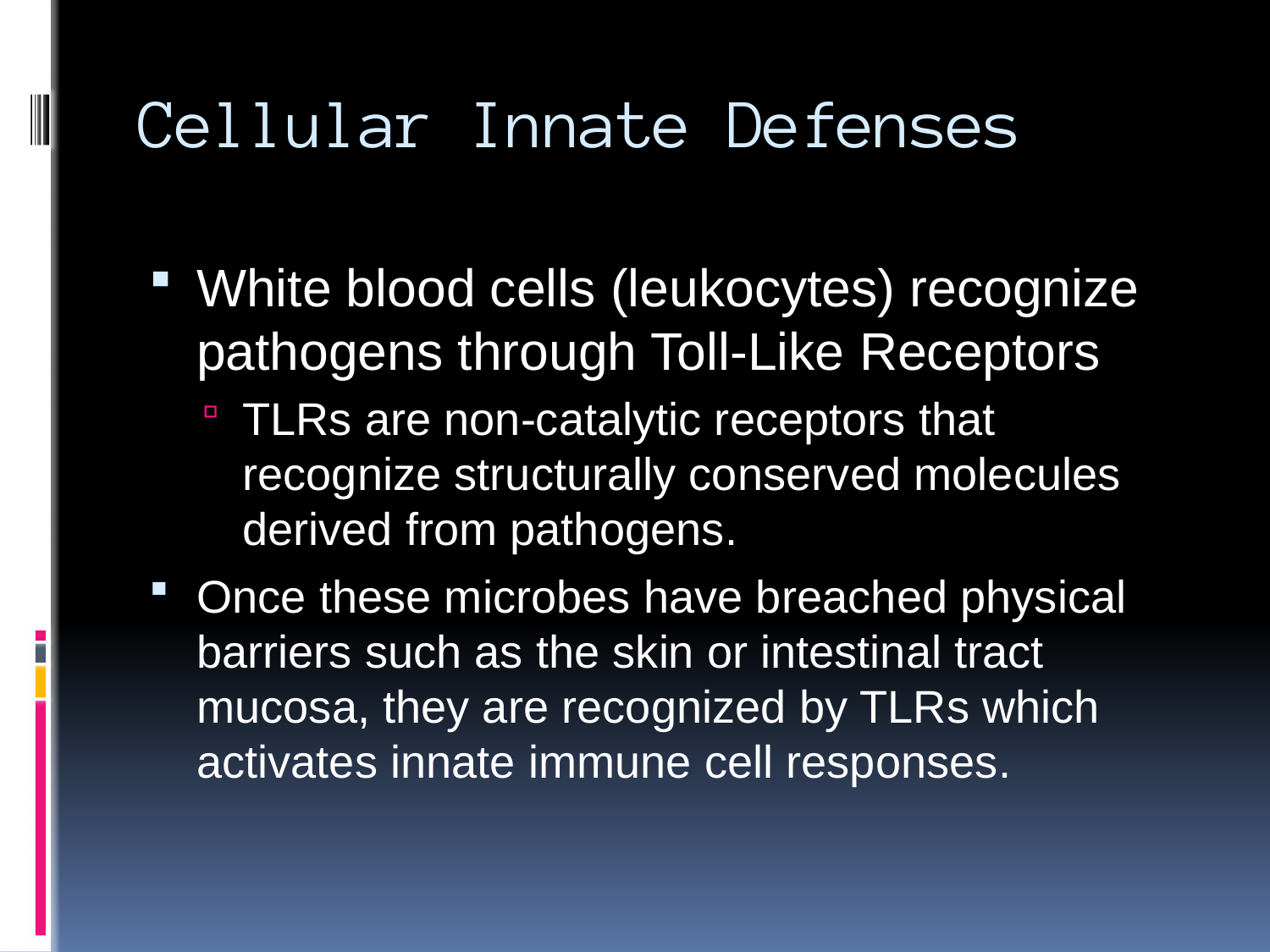

# Cellular Innate Defenses
White blood cells (leukocytes) recognize pathogens through Toll-Like Receptors
TLRs are non-catalytic receptors that recognize structurally conserved molecules derived from pathogens.
Once these microbes have breached physical barriers such as the skin or intestinal tract mucosa, they are recognized by TLRs which activates innate immune cell responses.